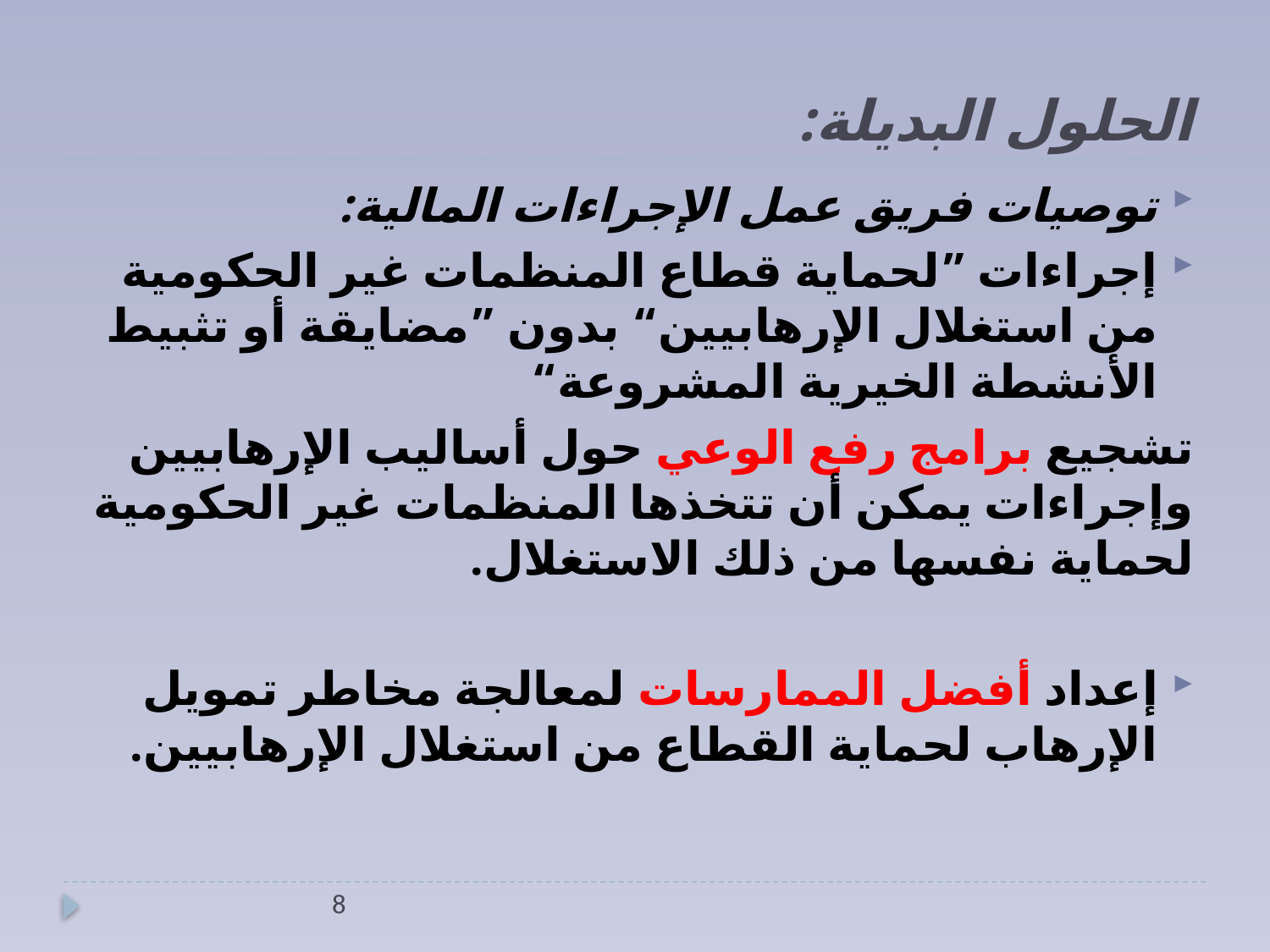

# الحلول البديلة:
توصيات فريق عمل الإجراءات المالية:
إجراءات ”لحماية قطاع المنظمات غير الحكومية من استغلال الإرهابيين“ بدون ”مضايقة أو تثبيط الأنشطة الخيرية المشروعة“
تشجيع برامج رفع الوعي حول أساليب الإرهابيين وإجراءات يمكن أن تتخذها المنظمات غير الحكومية لحماية نفسها من ذلك الاستغلال.

إعداد أفضل الممارسات لمعالجة مخاطر تمويل الإرهاب لحماية القطاع من استغلال الإرهابيين.

8